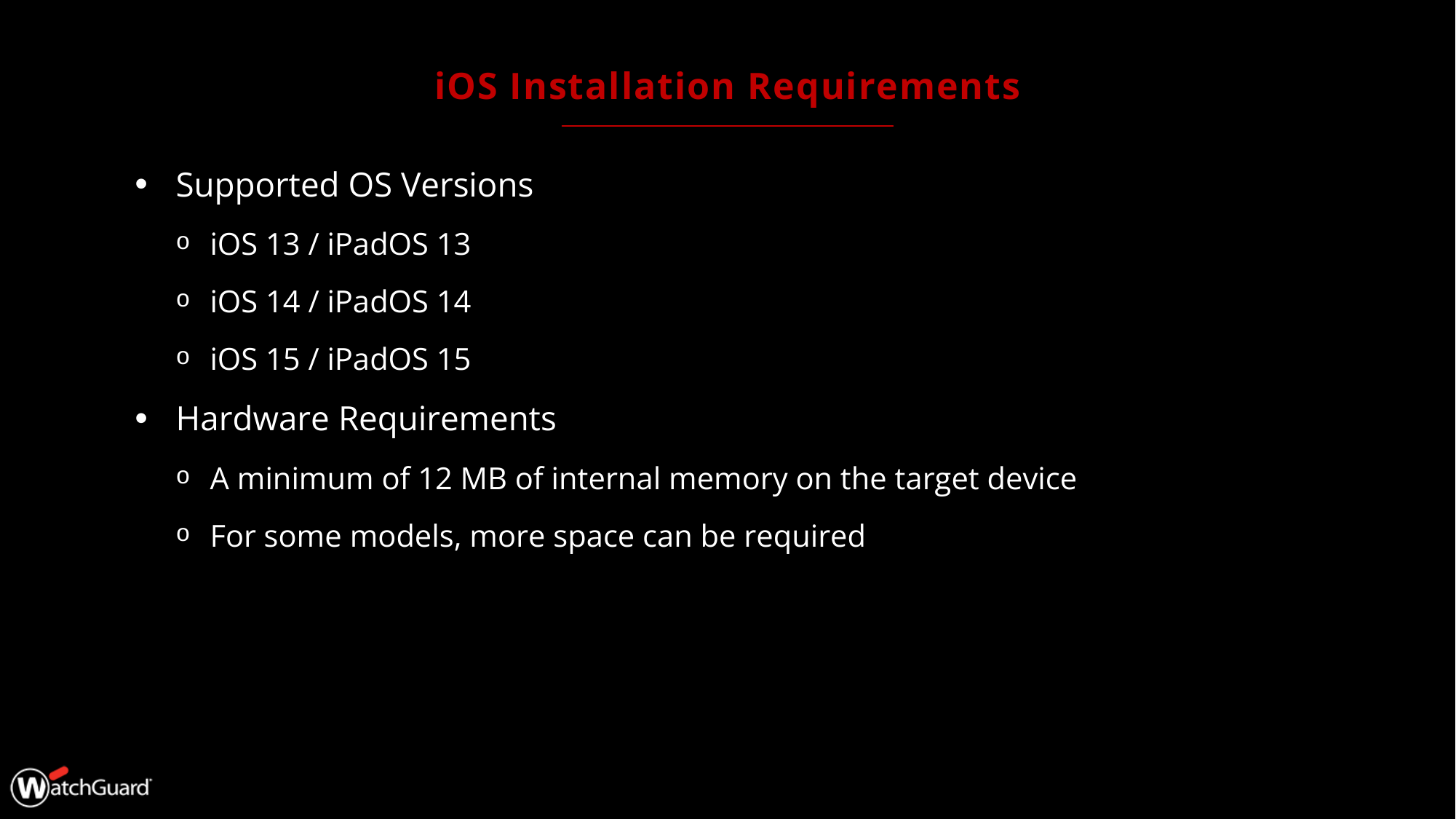

# iOS Installation Requirements
Supported OS Versions
iOS 13 / iPadOS 13
iOS 14 / iPadOS 14
iOS 15 / iPadOS 15
Hardware Requirements
A minimum of 12 MB of internal memory on the target device
For some models, more space can be required